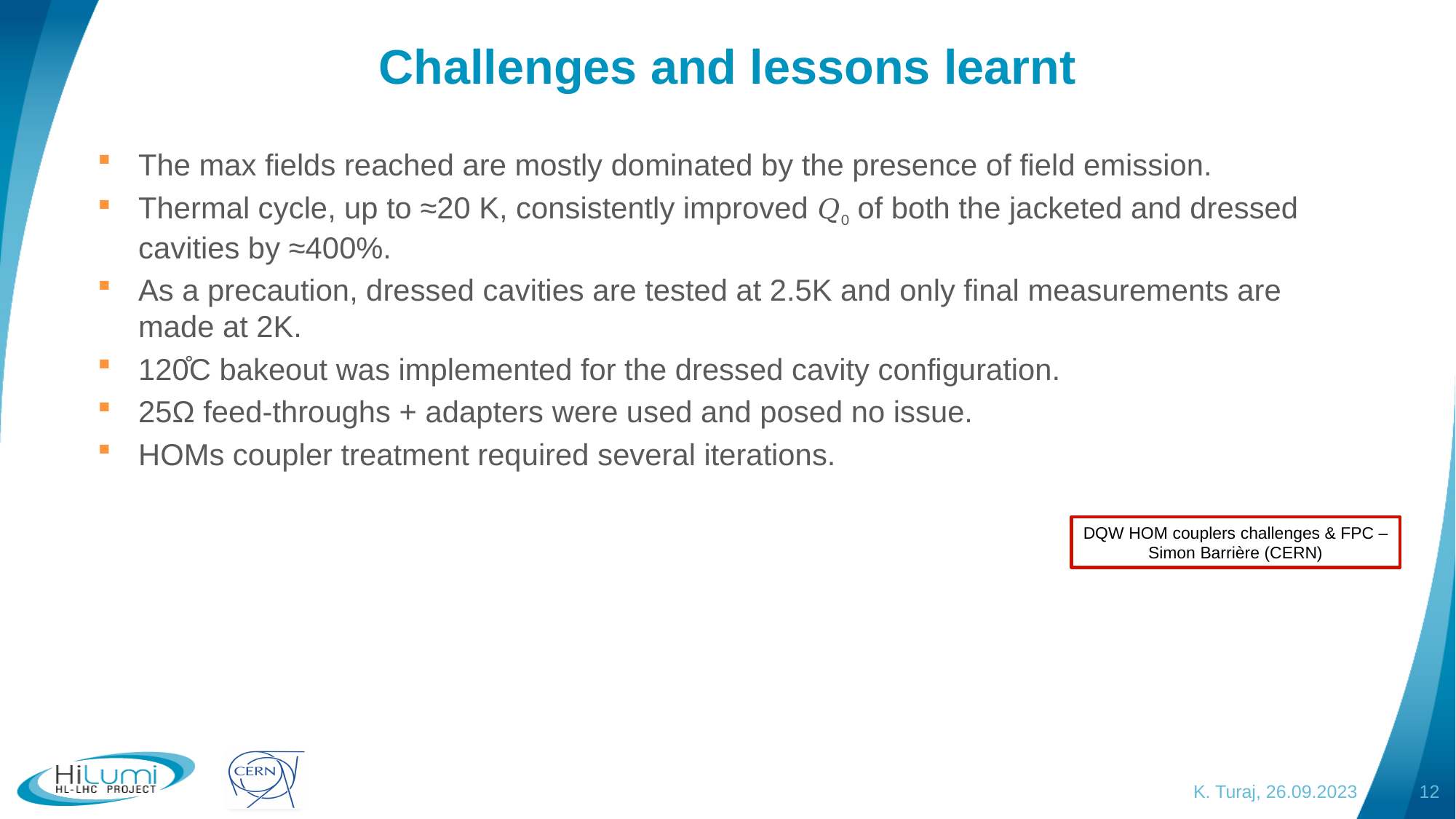

# Challenges and lessons learnt
The max fields reached are mostly dominated by the presence of field emission.
Thermal cycle, up to ≈20 K, consistently improved 𝑄0 of both the jacketed and dressed cavities by ≈400%.
As a precaution, dressed cavities are tested at 2.5K and only final measurements are made at 2K.
120̊C bakeout was implemented for the dressed cavity configuration.
25Ω feed-throughs + adapters were used and posed no issue.
HOMs coupler treatment required several iterations.

DQW HOM couplers challenges & FPC – Simon Barrière (CERN)
K. Turaj, 26.09.2023
12